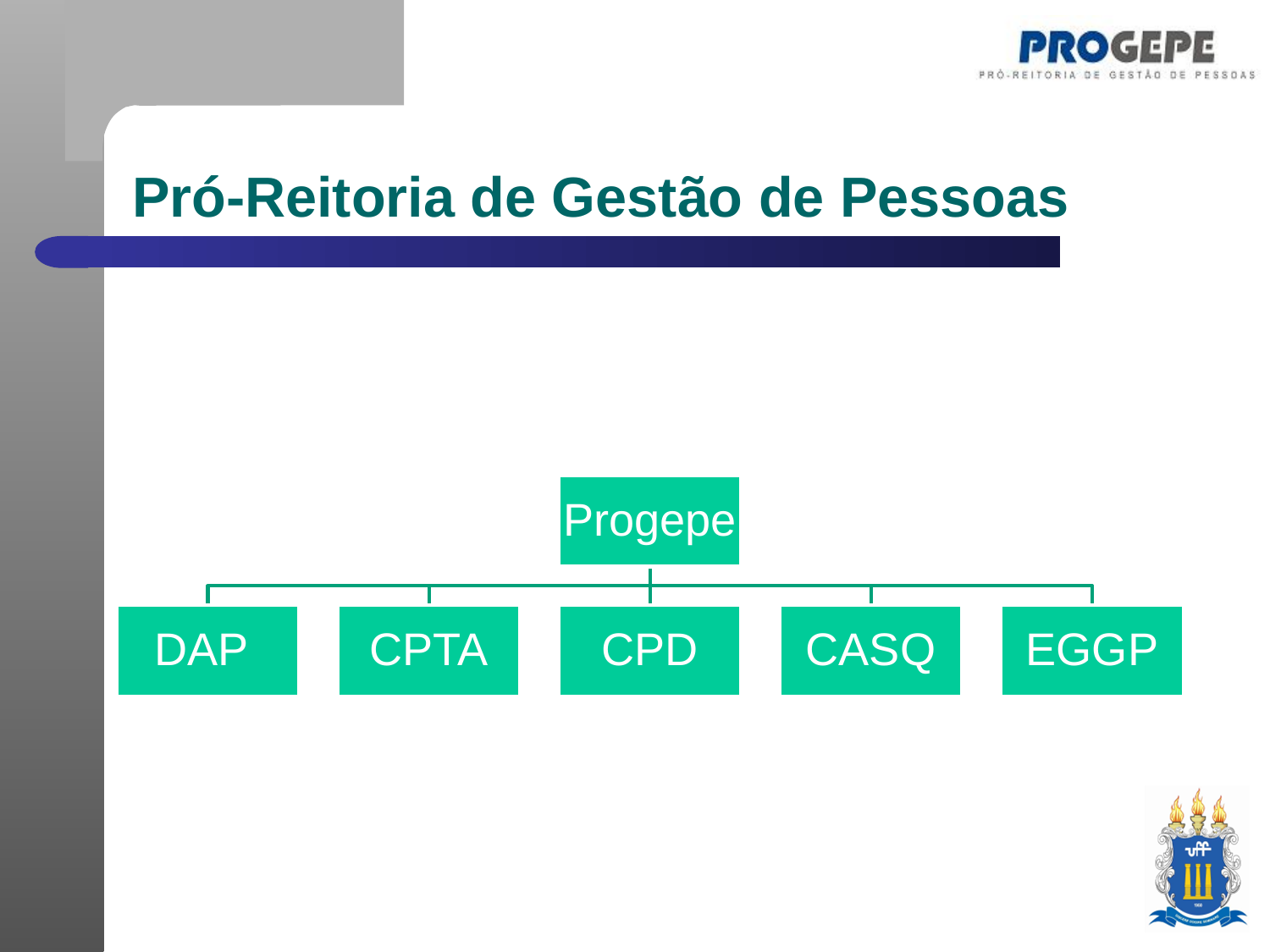

# Pró-Reitoria de Gestão de Pessoas

Progepe

DAP

CPTA

CPD

CASQ

EGGP